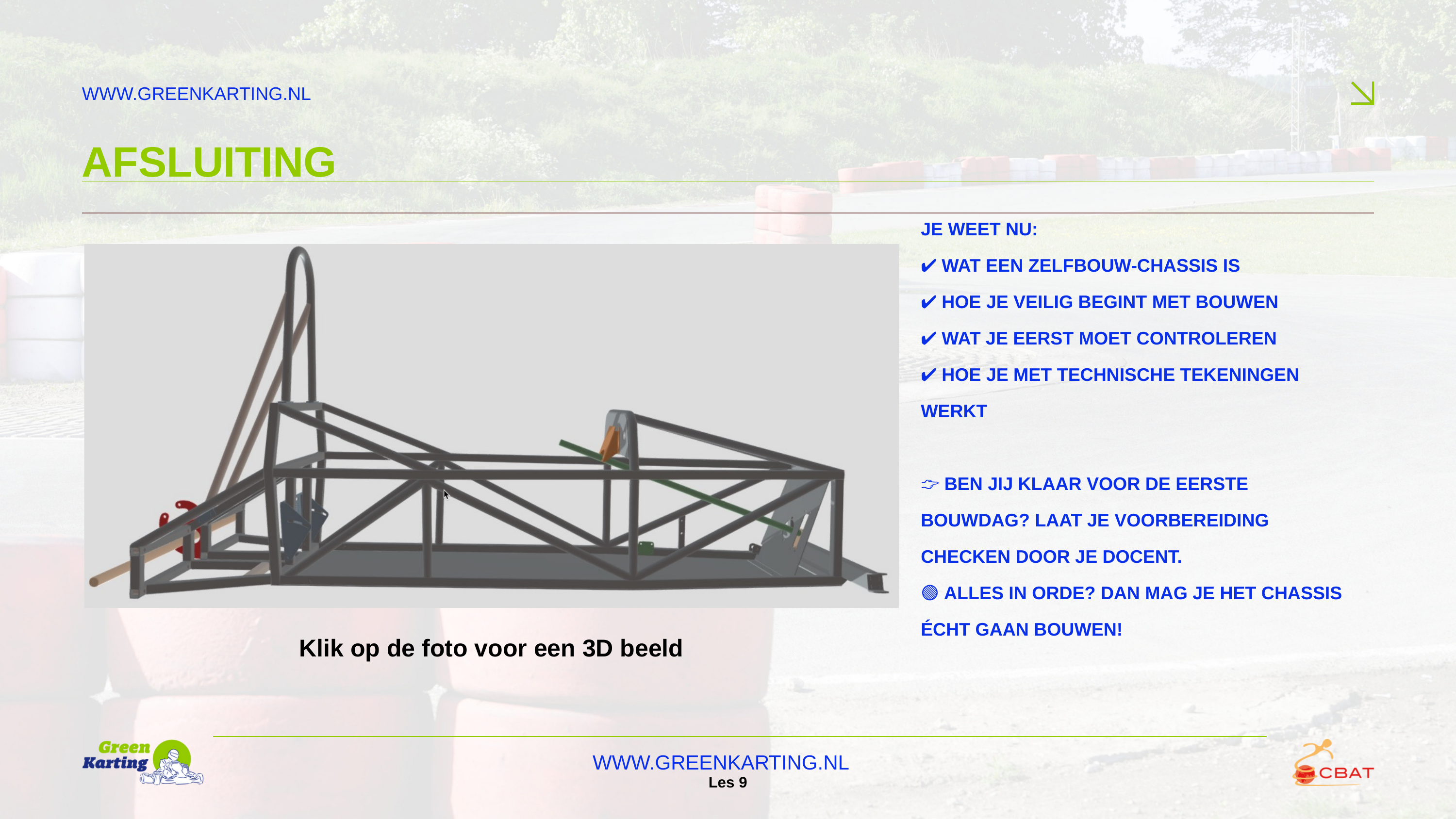

WWW.GREENKARTING.NL

AFSLUITING

JE WEET NU:
✔️ WAT EEN ZELFBOUW-CHASSIS IS
✔️ HOE JE VEILIG BEGINT MET BOUWEN
✔️ WAT JE EERST MOET CONTROLEREN
✔️ HOE JE MET TECHNISCHE TEKENINGEN WERKT

👉 BEN JIJ KLAAR VOOR DE EERSTE BOUWDAG? LAAT JE VOORBEREIDING CHECKEN DOOR JE DOCENT.
🟢 ALLES IN ORDE? DAN MAG JE HET CHASSIS ÉCHT GAAN BOUWEN!

Klik op de foto voor een 3D beeld

WWW.GREENKARTING.NL
Les 9